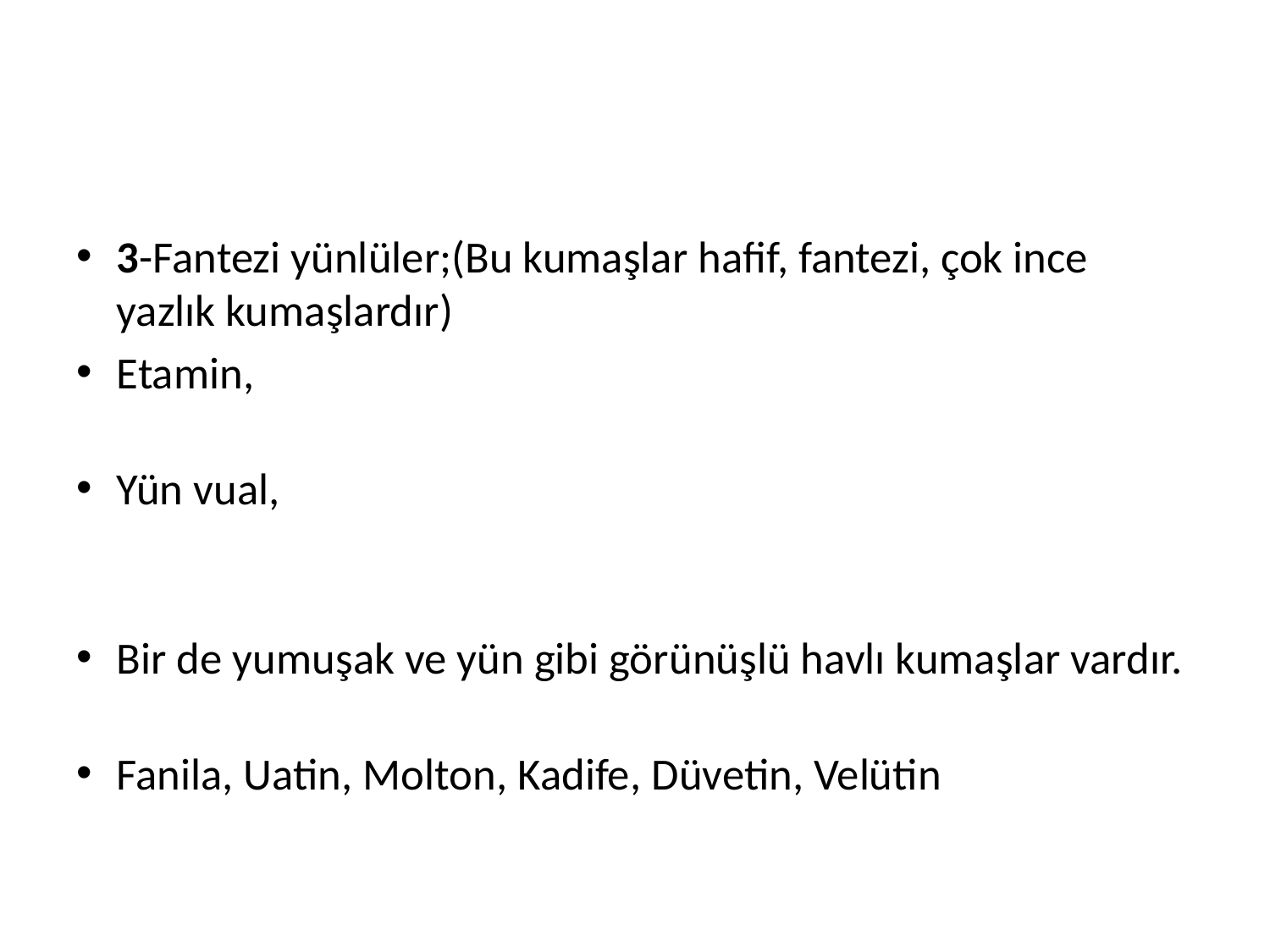

#
3-Fantezi yünlüler;(Bu kumaşlar hafif, fantezi, çok ince yazlık kumaşlardır)
Etamin,
Yün vual,
Bir de yumuşak ve yün gibi görünüşlü havlı kumaşlar vardır.
Fanila, Uatin, Molton, Kadife, Düvetin, Velütin